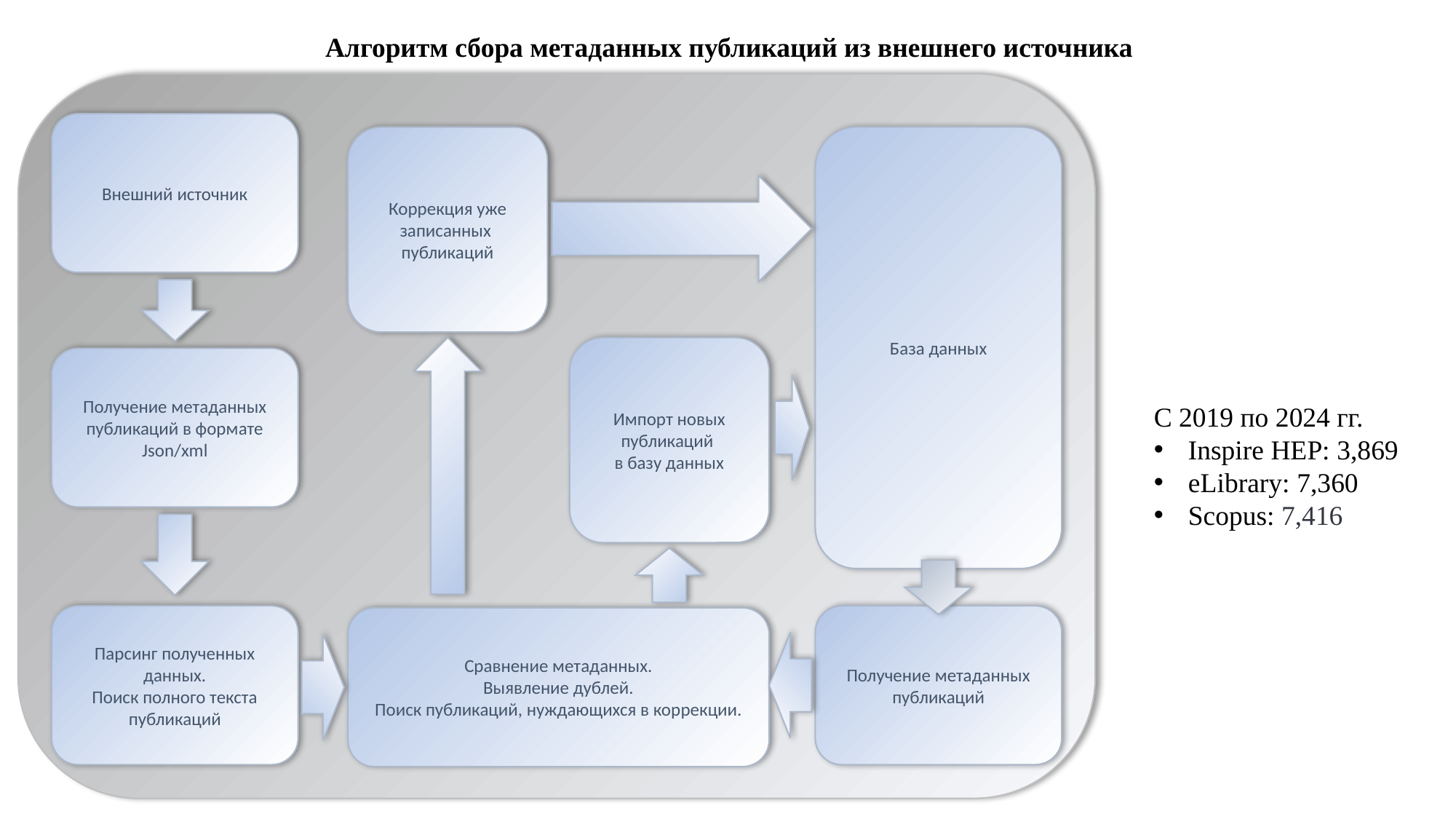

# Алгоритм сбора метаданных публикаций из внешнего источника

Внешний источник
Коррекция уже записанных
публикаций
База данных

Импорт новых публикаций
в базу данных
Получение метаданных
публикаций в формате
Json/xml

Парсинг полученных данных.
Поиск полного текста публикаций
Получение метаданных
публикаций
Сравнение метаданных.
Выявление дублей.
Поиск публикаций, нуждающихся в коррекции.

С 2019 по 2024 гг.
Inspire HEP: 3,869
eLibrary: 7,360
Scopus: 7,416